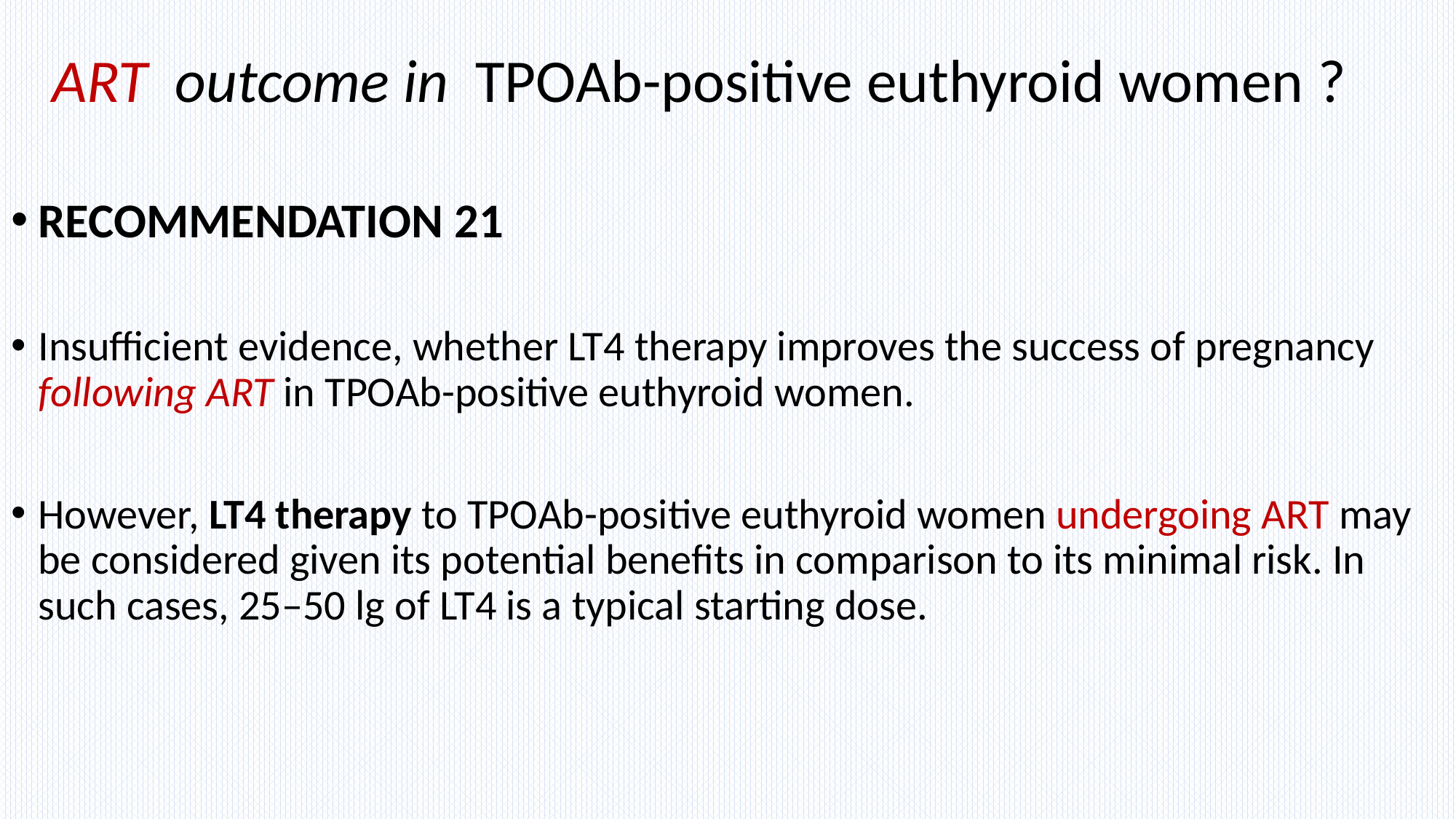

# ART  outcome in  TPOAb-positive euthyroid women ?
RECOMMENDATION 21

Insufficient evidence, whether LT4 therapy improves the success of pregnancy following ART in TPOAb-positive euthyroid women.

However, LT4 therapy to TPOAb-positive euthyroid women undergoing ART may be considered given its potential benefits in comparison to its minimal risk. In such cases, 25–50 lg of LT4 is a typical starting dose.